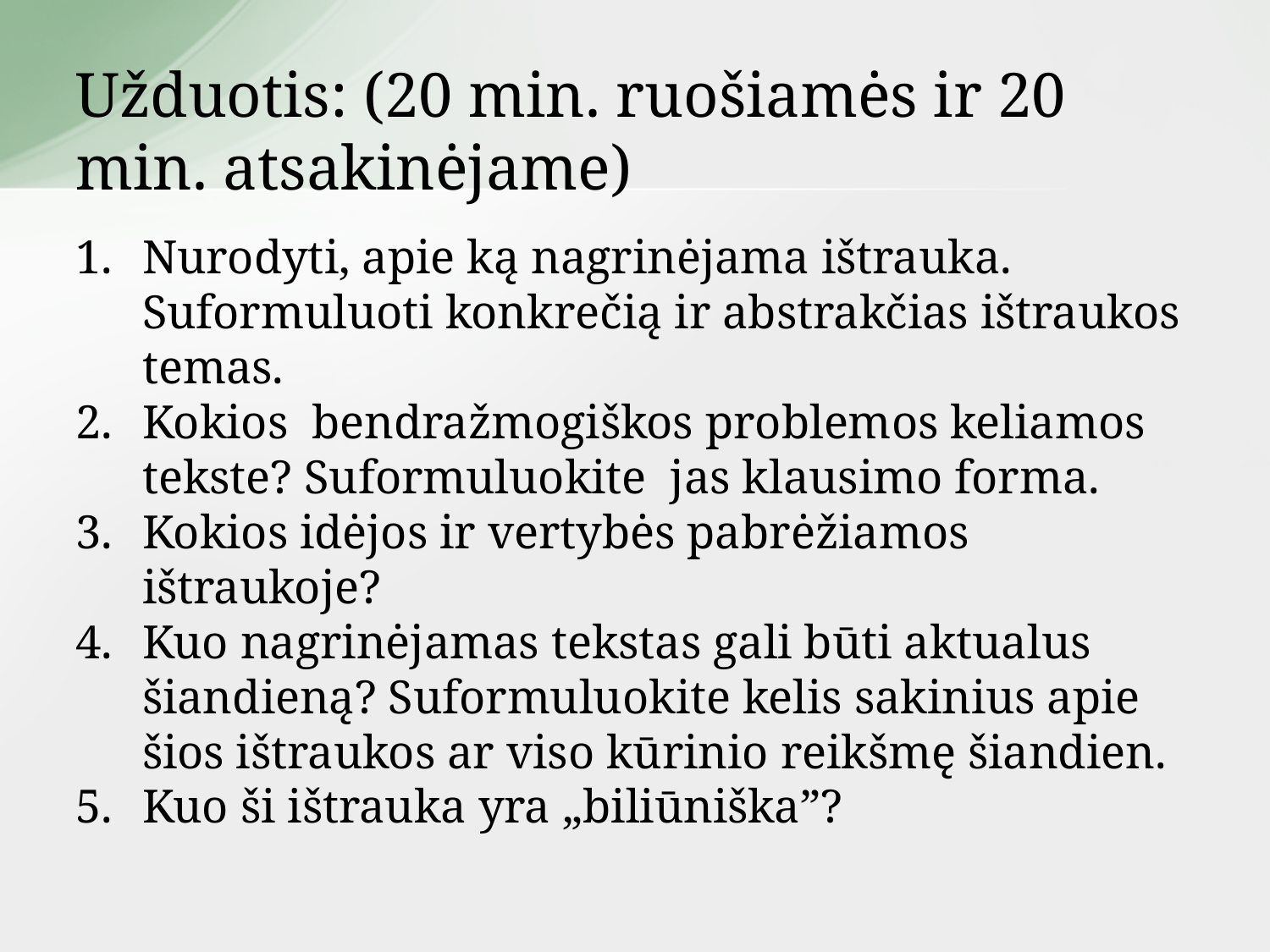

# Užduotis: (20 min. ruošiamės ir 20 min. atsakinėjame)
Nurodyti, apie ką nagrinėjama ištrauka. Suformuluoti konkrečią ir abstrakčias ištraukos temas.
Kokios  bendražmogiškos problemos keliamos tekste? Suformuluokite  jas klausimo forma.
Kokios idėjos ir vertybės pabrėžiamos ištraukoje?
Kuo nagrinėjamas tekstas gali būti aktualus šiandieną? Suformuluokite kelis sakinius apie šios ištraukos ar viso kūrinio reikšmę šiandien.
Kuo ši ištrauka yra „biliūniška”?